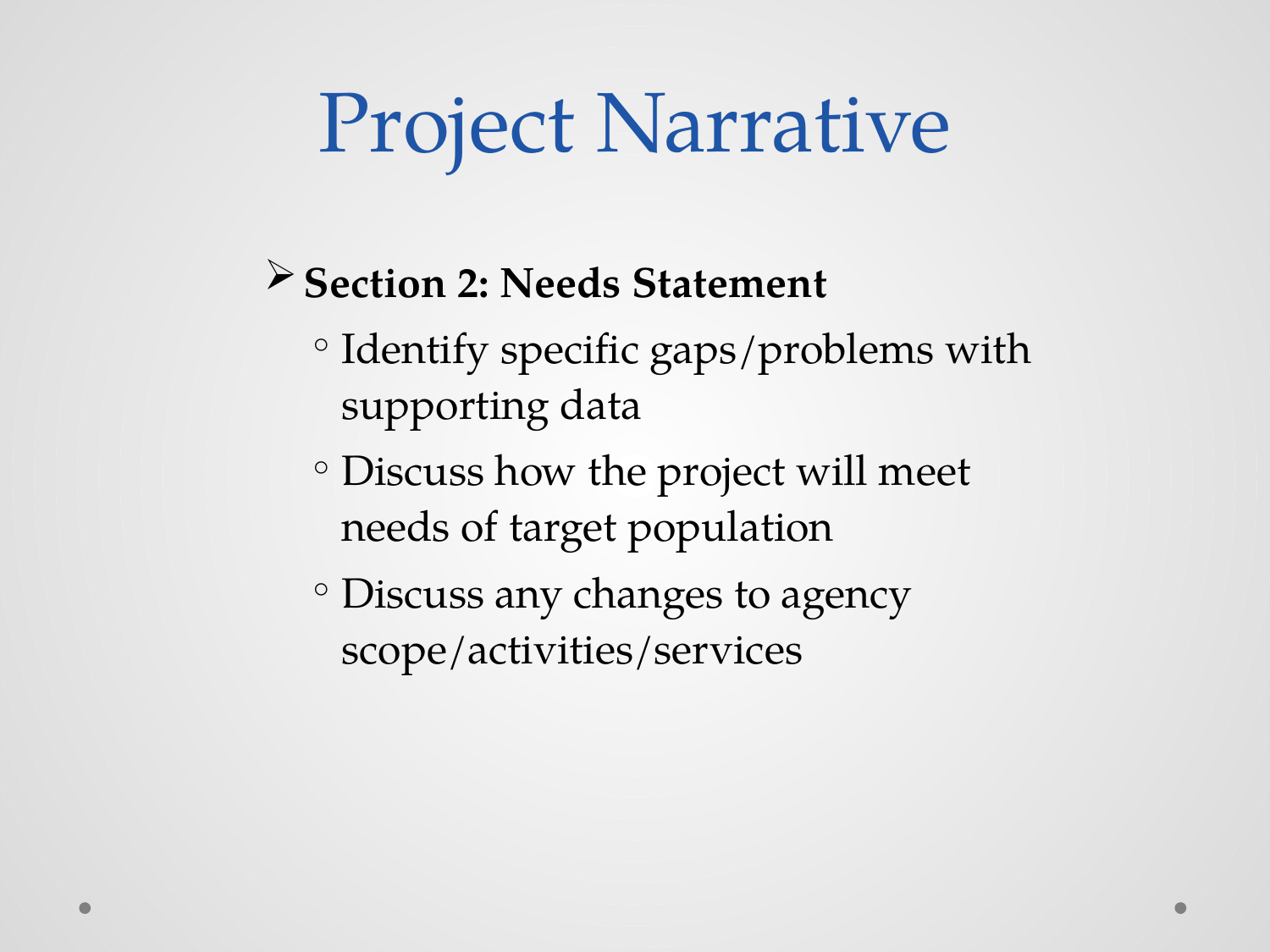

# Project Narrative
Section 2: Needs Statement
Identify specific gaps/problems with supporting data
Discuss how the project will meet needs of target population
Discuss any changes to agency scope/activities/services